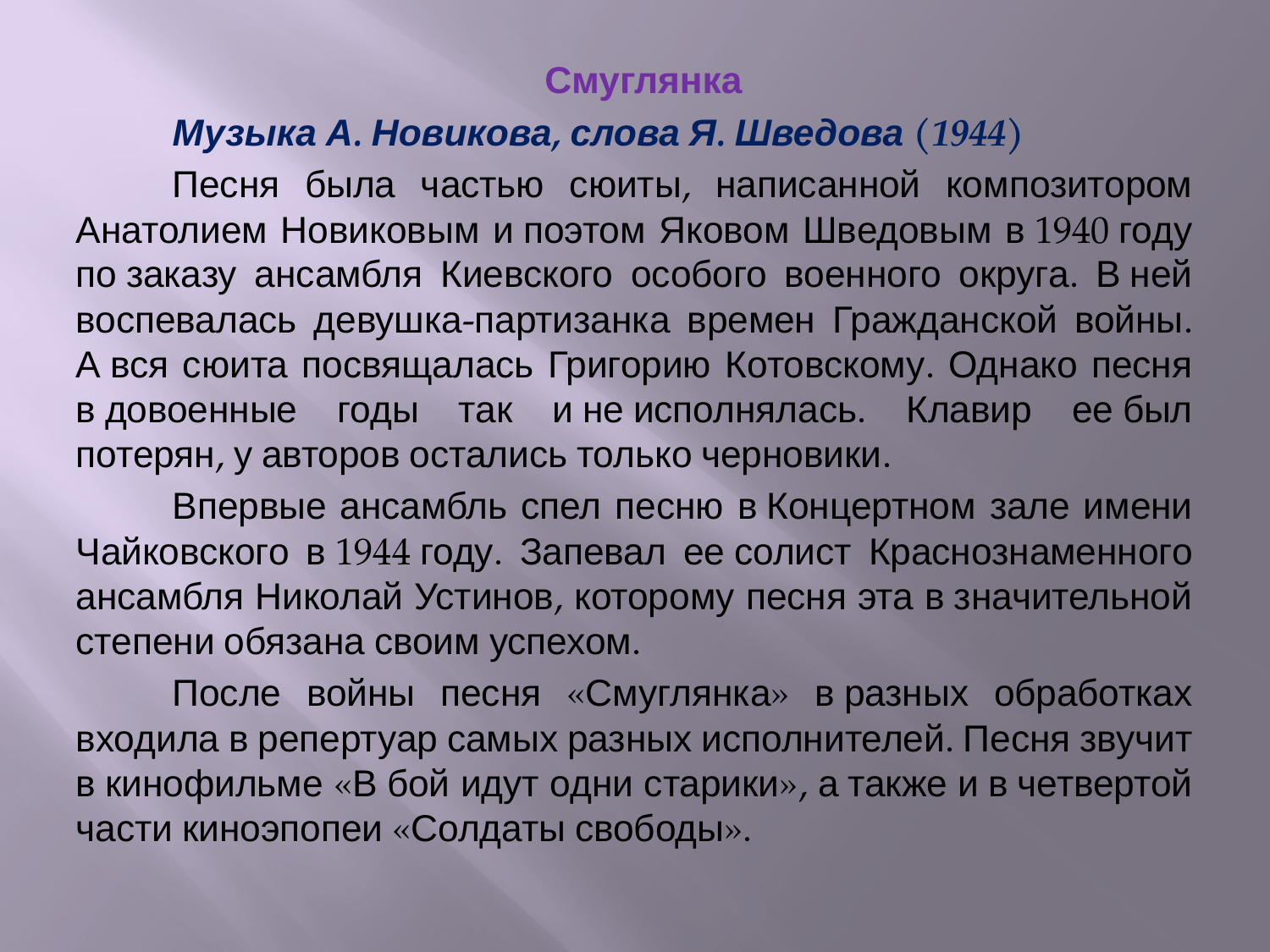

Смуглянка
	Музыка А. Новикова, слова Я. Шведова (1944)
	Песня была частью сюиты, написанной композитором Анатолием Новиковым и поэтом Яковом Шведовым в 1940 году по заказу ансамбля Киевского особого военного округа. В ней воспевалась девушка-партизанка времен Гражданской войны. А вся сюита посвящалась Григорию Котовскому. Однако песня в довоенные годы так и не исполнялась. Клавир ее был потерян, у авторов остались только черновики.
	Впервые ансамбль спел песню в Концертном зале имени Чайковского в 1944 году. Запевал ее солист Краснознаменного ансамбля Николай Устинов, которому песня эта в значительной степени обязана своим успехом.
	После войны песня «Смуглянка» в разных обработках входила в репертуар самых разных исполнителей. Песня звучит в кинофильме «В бой идут одни старики», а также и в четвертой части киноэпопеи «Солдаты свободы».